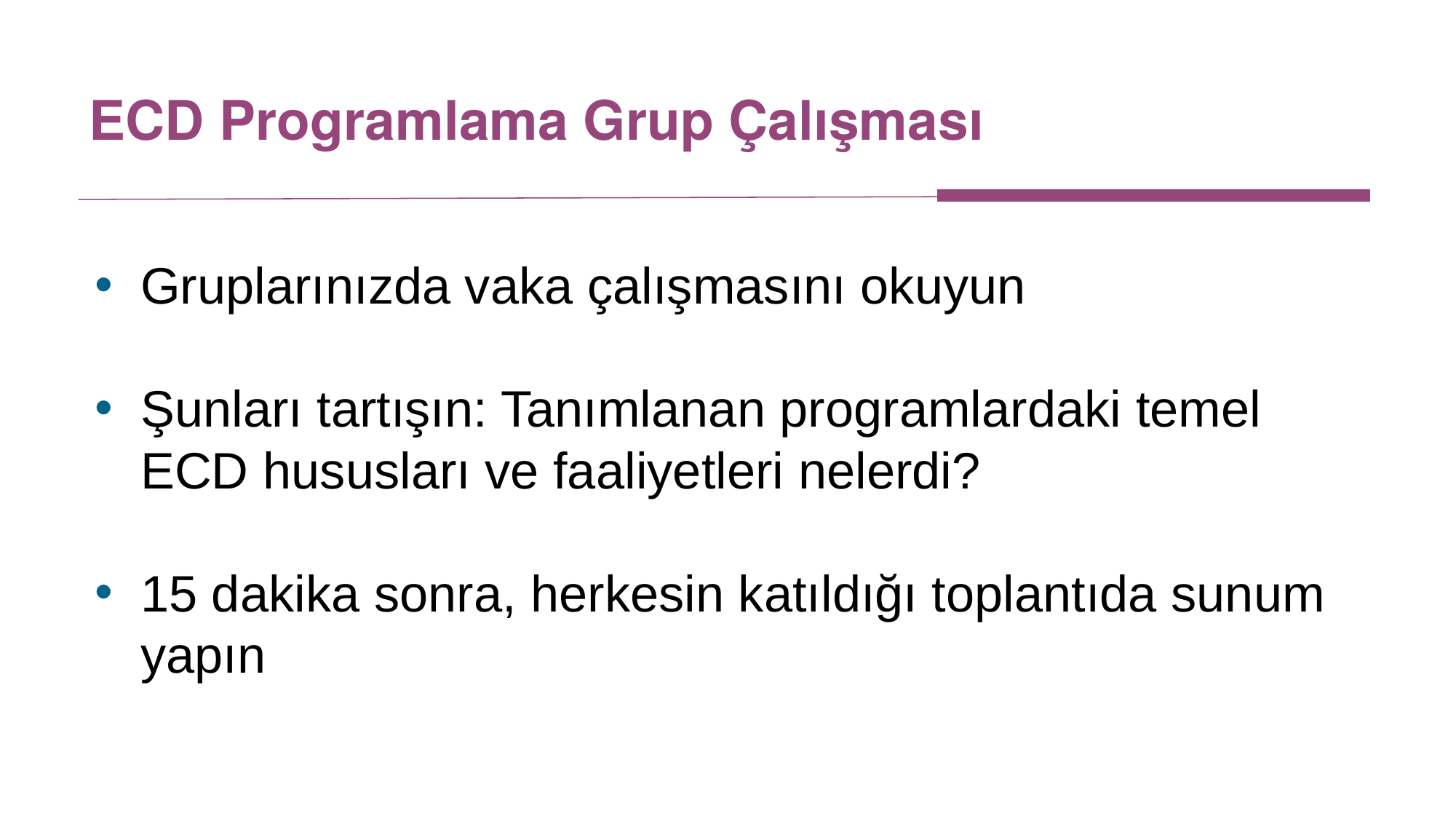

# ECD Programlama Grup Çalışması
Gruplarınızda vaka çalışmasını okuyun

Şunları tartışın: Tanımlanan programlardaki temel ECD hususları ve faaliyetleri nelerdi?

15 dakika sonra, herkesin katıldığı toplantıda sunum yapın